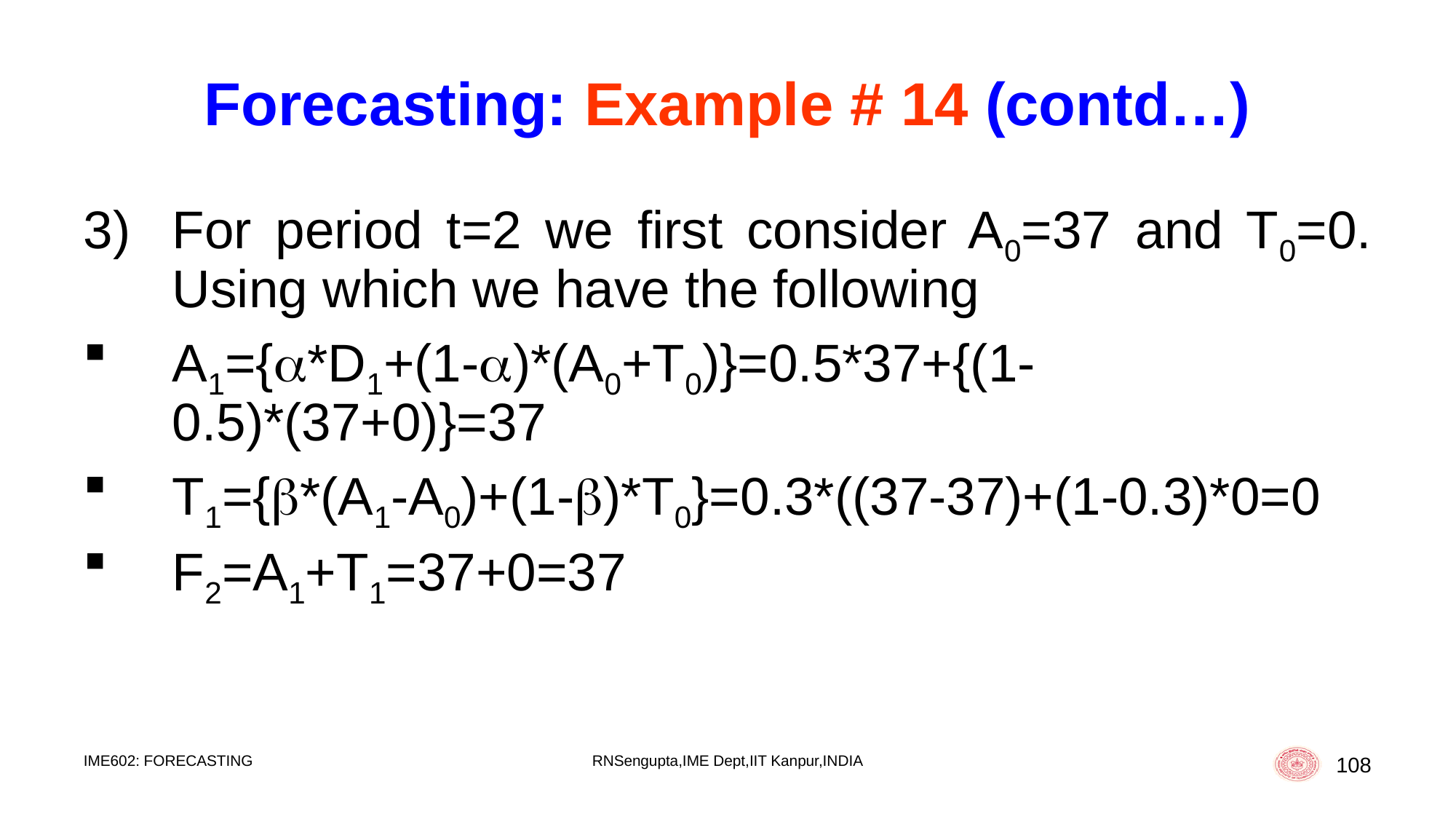

# Forecasting: Example # 14 (contd…)
For period t=2 we first consider A0=37 and T0=0. Using which we have the following
A1={α*D1+(1-α)*(A0+T0)}=0.5*37+{(1-0.5)*(37+0)}=37
T1={β*(A1-A0)+(1-β)*T0}=0.3*((37-37)+(1-0.3)*0=0
F2=A1+T1=37+0=37

IME602: FORECASTING
RNSengupta,IME Dept,IIT Kanpur,INDIA
108